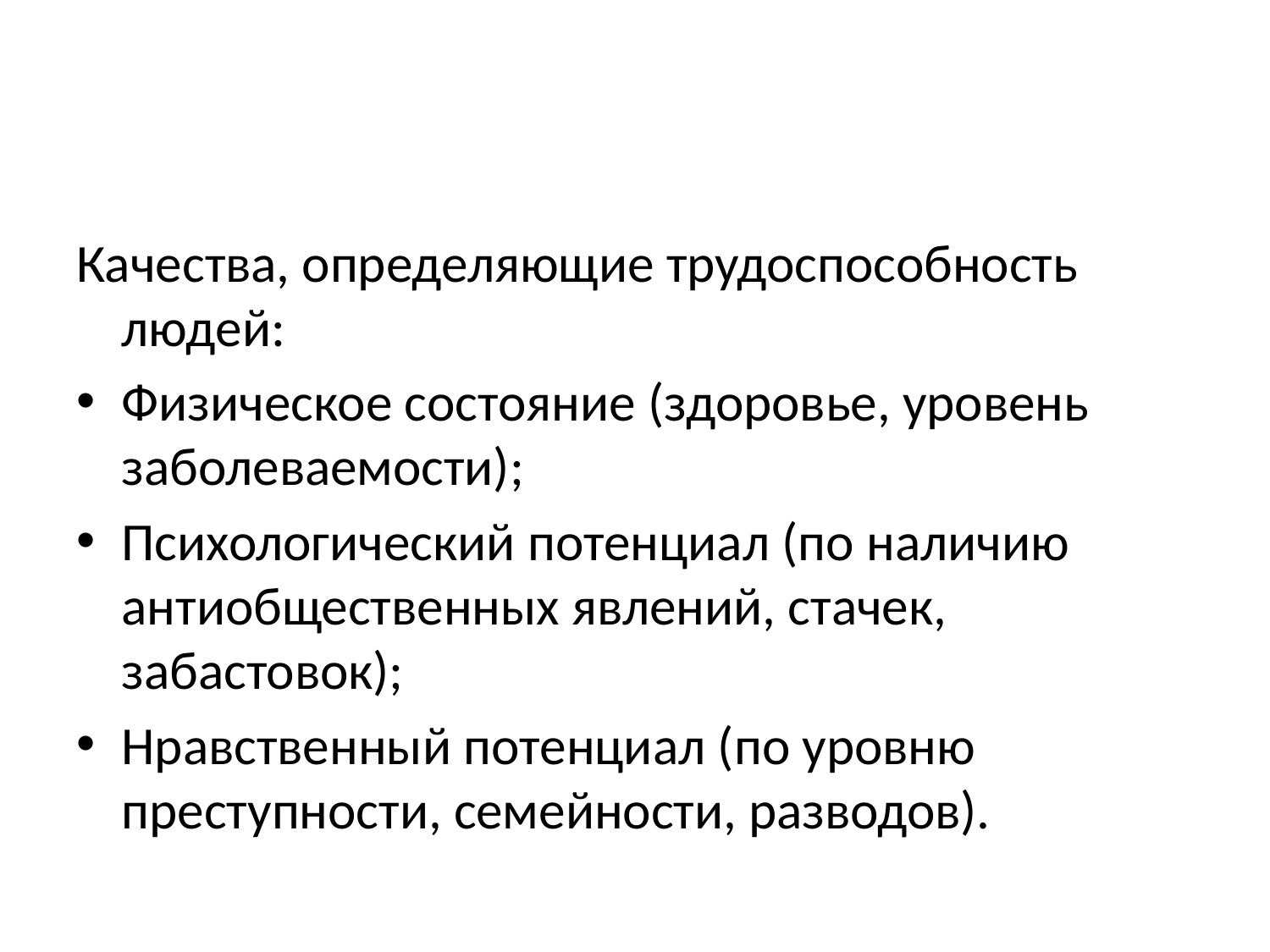

#
Качества, определяющие трудоспособность людей:
Физическое состояние (здоровье, уровень заболеваемости);
Психологический потенциал (по наличию антиобщественных явлений, стачек, забастовок);
Нравственный потенциал (по уровню преступности, семейности, разводов).